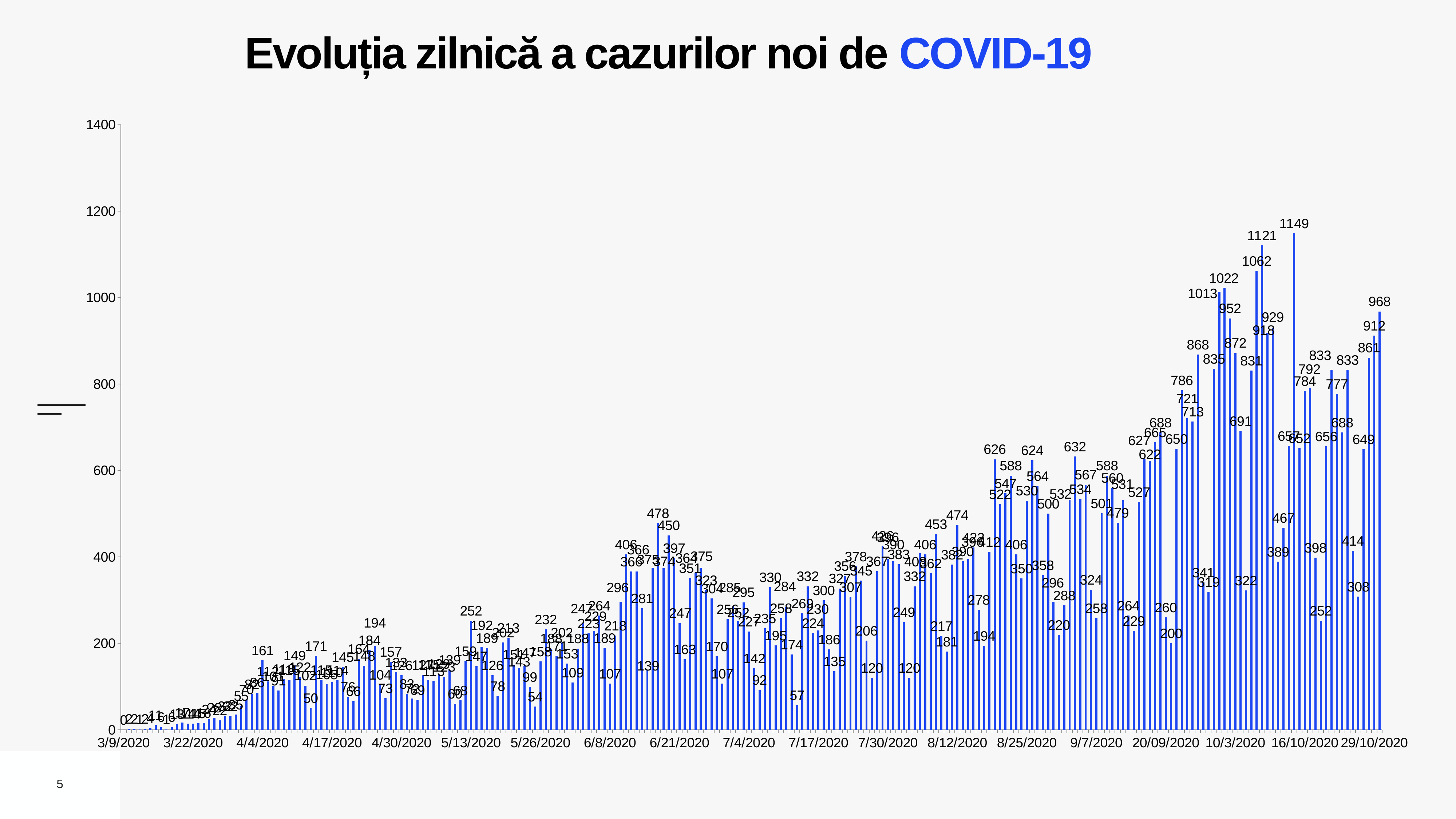

# Evoluția zilnică a cazurilor noi de COVID-19

### Chart

| Category | 1 |
|---|---|
| 3/9/2020 | 0.0 |
| 3/10/2020 | 2.0 |
| 3/11/2020 | 2.0 |
| 3/12/2020 | 1.0 |
| 3/13/2020 | 2.0 |
| 3/14/2020 | 4.0 |
| 3/15/2020 | 11.0 |
| 3/16/2020 | 6.0 |
| 3/17/2020 | 1.0 |
| 3/18/2020 | 6.0 |
| 3/19/2020 | 13.0 |
| 3/20/2020 | 17.0 |
| 3/21/2020 | 14.0 |
| 3/22/2020 | 14.0 |
| 3/23/2020 | 15.0 |
| 3/24/2020 | 16.0 |
| 3/25/2020 | 24.0 |
| 3/26/2020 | 28.0 |
| 3/27/2020 | 22.0 |
| 3/28/2020 | 32.0 |
| 3/29/2020 | 32.0 |
| 3/30/2020 | 35.0 |
| 3/31/2020 | 55.0 |
| 4/1/2020 | 70.0 |
| 4/2/2020 | 82.0 |
| 4/3/2020 | 86.0 |
| 4/4/2020 | 161.0 |
| 4/5/2020 | 112.0 |
| 4/6/2020 | 101.0 |
| 4/7/2020 | 91.0 |
| 4/8/2020 | 118.0 |
| 4/9/2020 | 115.0 |
| 4/10/2020 | 149.0 |
| 4/11/2020 | 122.0 |
| 4/12/2020 | 102.0 |
| 4/13/2020 | 50.0 |
| 4/14/2020 | 171.0 |
| 4/15/2020 | 115.0 |
| 4/16/2020 | 105.0 |
| 4/17/2020 | 110.0 |
| 4/18/2020 | 114.0 |
| 4/19/2020 | 145.0 |
| 4/20/2020 | 76.0 |
| 4/21/2020 | 66.0 |
| 4/22/2020 | 164.0 |
| 4/23/2020 | 148.0 |
| 4/24/2020 | 184.0 |
| 4/25/2020 | 194.0 |
| 4/26/2020 | 104.0 |
| 4/27/2020 | 73.0 |
| 4/28/2020 | 157.0 |
| 4/29/2020 | 133.0 |
| 4/30/2020 | 126.0 |
| 5/1/2020 | 83.0 |
| 5/2/2020 | 72.0 |
| 5/3/2020 | 69.0 |
| 5/4/2020 | 127.0 |
| 5/5/2020 | 115.0 |
| 5/6/2020 | 113.0 |
| 5/7/2020 | 129.0 |
| 5/8/2020 | 123.0 |
| 5/9/2020 | 139.0 |
| 5/10/2020 | 60.0 |
| 5/11/2020 | 68.0 |
| 5/12/2020 | 159.0 |
| 5/13/2020 | 252.0 |
| 5/14/2020 | 147.0 |
| 5/15/2020 | 192.0 |
| 5/16/2020 | 189.0 |
| 5/17/2020 | 126.0 |
| 5/18/2020 | 78.0 |
| 5/19/2020 | 202.0 |
| 5/20/2020 | 213.0 |
| 5/21/2020 | 151.0 |
| 5/22/2020 | 143.0 |
| 5/23/2020 | 147.0 |
| 5/24/2020 | 99.0 |
| 5/25/2020 | 54.0 |
| 5/26/2020 | 158.0 |
| 5/27/2020 | 232.0 |
| 5/28/2020 | 188.0 |
| 5/29/2020 | 171.0 |
| 5/30/2020 | 202.0 |
| 5/31/2020 | 153.0 |
| 6/1/2020 | 109.0 |
| 6/2/2020 | 188.0 |
| 6/3/2020 | 247.0 |
| 6/4/2020 | 223.0 |
| 6/5/2020 | 229.0 |
| 6/6/2020 | 264.0 |
| 6/7/2020 | 189.0 |
| 6/8/2020 | 107.0 |
| 6/9/2020 | 218.0 |
| 6/10/2020 | 296.0 |
| 6/11/2020 | 406.0 |
| 6/12/2020 | 366.0 |
| 6/13/2020 | 366.0 |
| 6/14/2020 | 281.0 |
| 6/15/2020 | 139.0 |
| 6/16/2020 | 375.0 |
| 6/17/2020 | 478.0 |
| 6/18/2020 | 374.0 |
| 6/19/2020 | 450.0 |
| 6/20/2020 | 397.0 |
| 6/21/2020 | 247.0 |
| 6/22/2020 | 163.0 |
| 6/23/2020 | 351.0 |
| 6/24/2020 | 364.0 |
| 6/25/2020 | 375.0 |
| 6/26/2020 | 323.0 |
| 6/27/2020 | 304.0 |
| 6/28/2020 | 170.0 |
| 6/29/2020 | 107.0 |
| 6/30/2020 | 256.0 |
| 7/1/2020 | 285.0 |
| 7/2/2020 | 252.0 |
| 7/3/2020 | 295.0 |
| 7/4/2020 | 227.0 |
| 7/5/2020 | 142.0 |
| 7/6/2020 | 92.0 |
| 7/7/2020 | 235.0 |
| 7/8/2020 | 330.0 |
| 7/9/2020 | 195.0 |
| 7/10/2020 | 258.0 |
| 7/11/2020 | 284.0 |
| 7/12/2020 | 174.0 |
| 7/13/2020 | 57.0 |
| 7/14/2020 | 269.0 |
| 7/15/2020 | 332.0 |
| 7/16/2020 | 224.0 |
| 7/17/2020 | 230.0 |
| 7/18/2020 | 300.0 |
| 7/19/2020 | 186.0 |
| 7/20/2020 | 135.0 |
| 7/21/2020 | 327.0 |
| 7/22/2020 | 356.0 |
| 7/23/2020 | 307.0 |
| 7/24/2020 | 378.0 |
| 7/25/2020 | 345.0 |
| 7/26/2020 | 206.0 |
| 7/27/2020 | 120.0 |
| 7/28/2020 | 367.0 |
| 7/29/2020 | 426.0 |
| 7/30/2020 | 396.0 |
| 7/31/2020 | 390.0 |
| 8/1/2020 | 383.0 |
| 8/2/2020 | 249.0 |
| 8/3/2020 | 120.0 |
| 8/4/2020 | 332.0 |
| 8/5/2020 | 408.0 |
| 8/6/2020 | 406.0 |
| 8/7/2020 | 362.0 |
| 8/8/2020 | 453.0 |
| 8/9/2020 | 217.0 |
| 8/10/2020 | 181.0 |
| 8/11/2020 | 382.0 |
| 8/12/2020 | 474.0 |
| 8/13/2020 | 390.0 |
| 8/14/2020 | 396.0 |
| 8/15/2020 | 422.0 |
| 8/16/2020 | 278.0 |
| 8/17/2020 | 194.0 |
| 8/18/2020 | 412.0 |
| 8/19/2020 | 626.0 |
| 8/20/2020 | 522.0 |
| 8/21/2020 | 547.0 |
| 8/22/2020 | 588.0 |
| 8/23/2020 | 406.0 |
| 8/24/2020 | 350.0 |
| 8/25/2020 | 530.0 |
| 8/26/2020 | 624.0 |
| 8/27/2020 | 564.0 |
| 8/28/2020 | 358.0 |
| 8/29/2020 | 500.0 |
| 8/30/2020 | 296.0 |
| 8/31/2020 | 220.0 |
| 9/1/2020 | 288.0 |
| 9/2/2020 | 532.0 |
| 9/3/2020 | 632.0 |
| 9/4/2020 | 534.0 |
| 9/5/2020 | 567.0 |
| 9/6/2020 | 324.0 |
| 9/7/2020 | 258.0 |
| 9/8/2020 | 501.0 |
| 9/9/2020 | 588.0 |
| 9/10/2020 | 560.0 |
| 9/11/2020 | 479.0 |
| 9/12/2020 | 531.0 |
| 13/09/2020 | 264.0 |
| 14/09/2020 | 229.0 |
| 15/09/2020 | 527.0 |
| 16/09/2020 | 627.0 |
| 17/09/2020 | 622.0 |
| 18/09/2020 | 665.0 |
| 19/09/2020 | 688.0 |
| 20/09/2020 | 260.0 |
| 21/09/2020 | 200.0 |
| 22/09/2020 | 650.0 |
| 23/09/2020 | 786.0 |
| 24/09/2020 | 721.0 |
| 25/09/2020 | 713.0 |
| 26/09/2020 | 868.0 |
| 27/09/2020 | 341.0 |
| 28/09/2020 | 319.0 |
| 29/09/2020 | 835.0 |
| 30/09/2020 | 1013.0 |
| 10/1/2020 | 1022.0 |
| 10/2/2020 | 952.0 |
| 10/3/2020 | 872.0 |
| 10/4/2020 | 691.0 |
| 10/5/2020 | 322.0 |
| 10/6/2020 | 831.0 |
| 10/7/2020 | 1062.0 |
| 10/8/2020 | 1121.0 |
| 10/9/2020 | 918.0 |
| 10/10/2020 | 929.0 |
| 11/10/2020 | 389.0 |
| 12/10/2020 | 467.0 |
| 13/10/2020 | 657.0 |
| 14/10/2020 | 1149.0 |
| 15/10/2020 | 652.0 |
| 16/10/2020 | 784.0 |
| 17/10/2020 | 792.0 |
| 18/10/2020 | 398.0 |
| 19/10/2020 | 252.0 |
| 20/10/2020 | 656.0 |
| 21/10/2020 | 833.0 |
| 22/10/2020 | 777.0 |
| 23/10/2020 | 688.0 |
| 24/10/2020 | 833.0 |
| 25/10/2020 | 414.0 |
| 26/10/2020 | 308.0 |
| 27/10/2020 | 649.0 |
| 28/10/2020 | 861.0 |
| 29/10/2020 | 912.0 |
| 30/10/2020 | 968.0 |
5